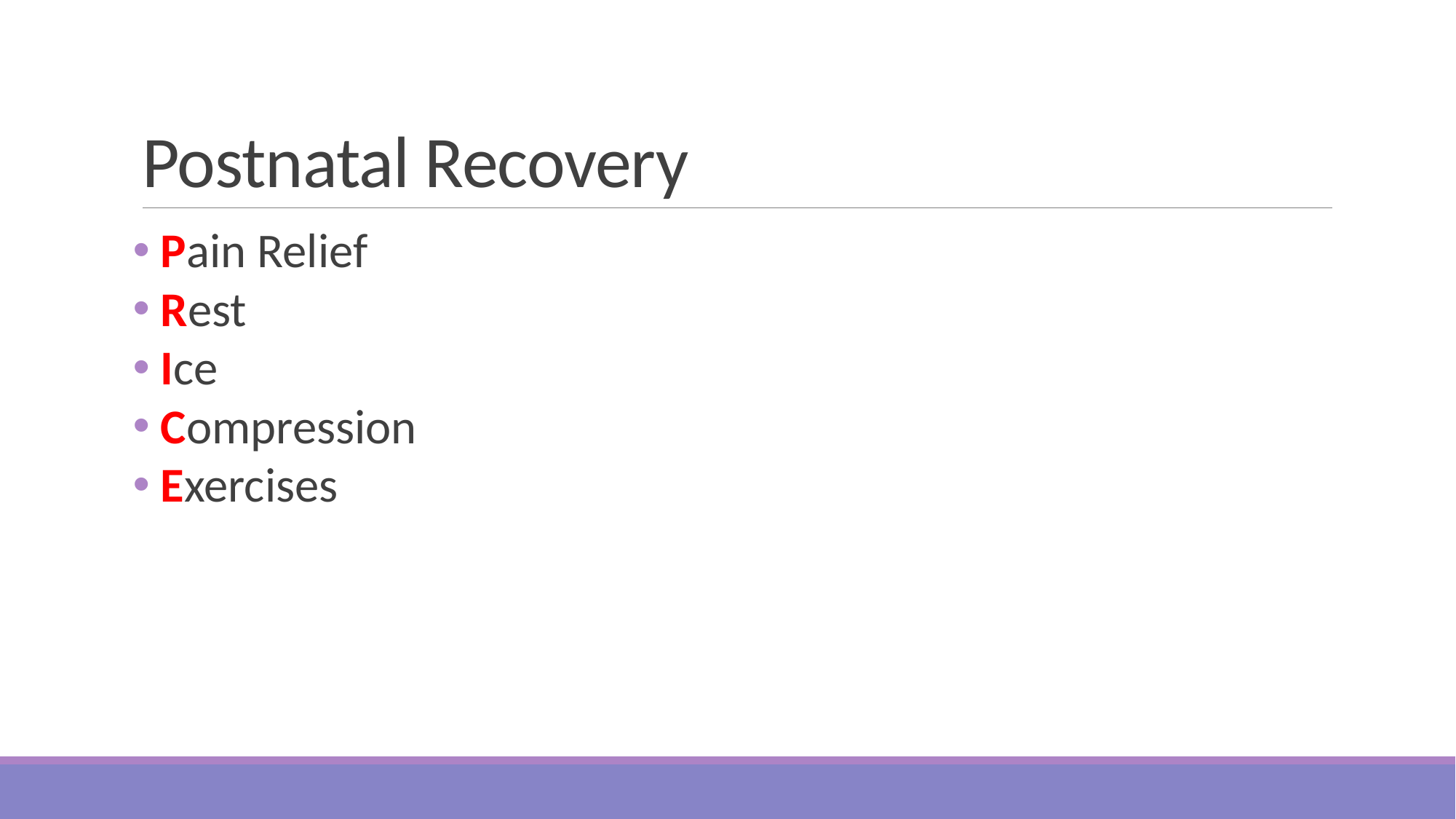

# Postnatal Recovery
 Pain Relief
 Rest
 Ice
 Compression
 Exercises